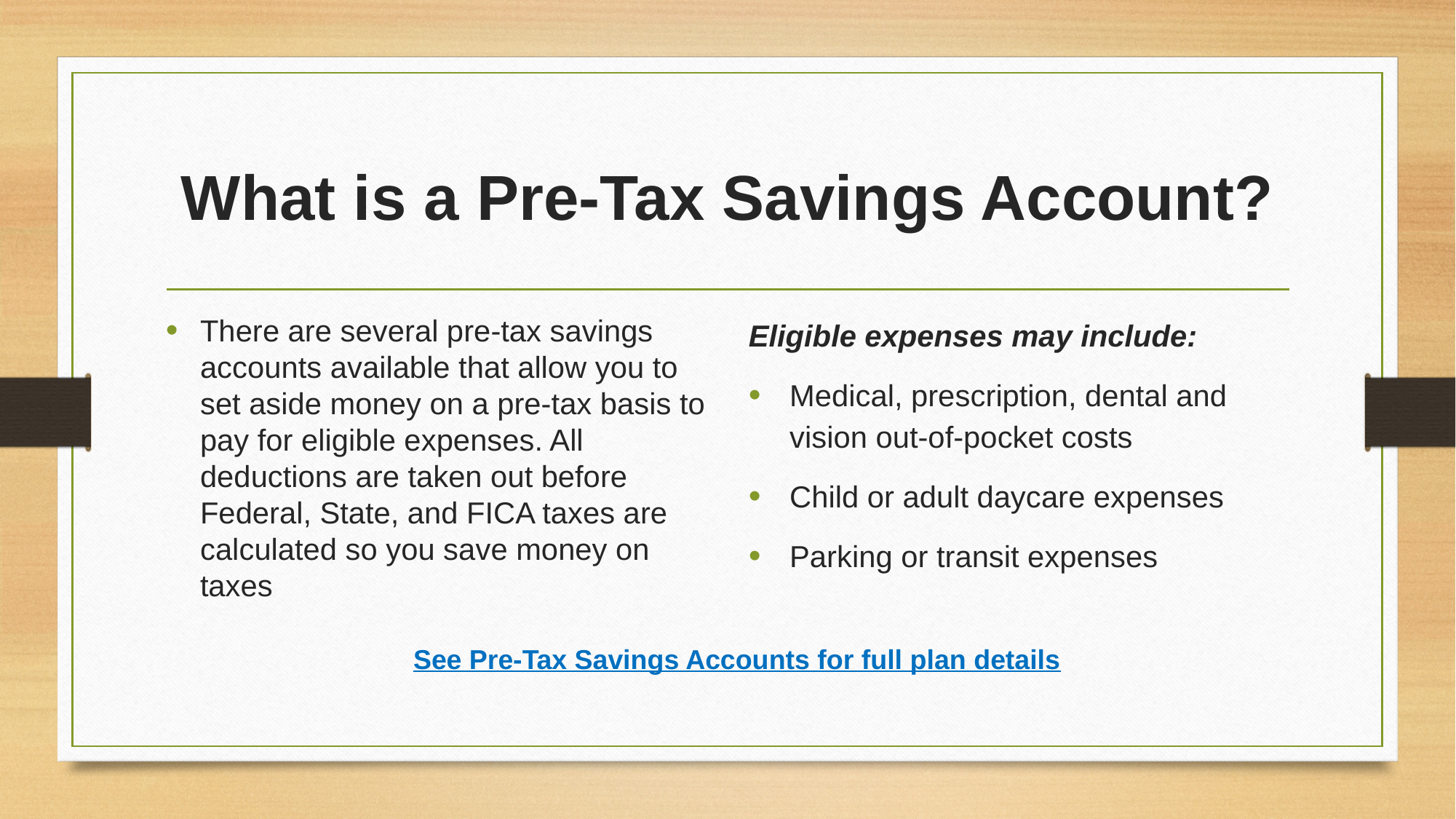

# What is a Pre-Tax Savings Account?
There are several pre-tax savings accounts available that allow you to set aside money on a pre-tax basis to pay for eligible expenses. All deductions are taken out before Federal, State, and FICA taxes are calculated so you save money on taxes
Eligible expenses may include:
Medical, prescription, dental and vision out-of-pocket costs
Child or adult daycare expenses
Parking or transit expenses
See Pre-Tax Savings Accounts for full plan details